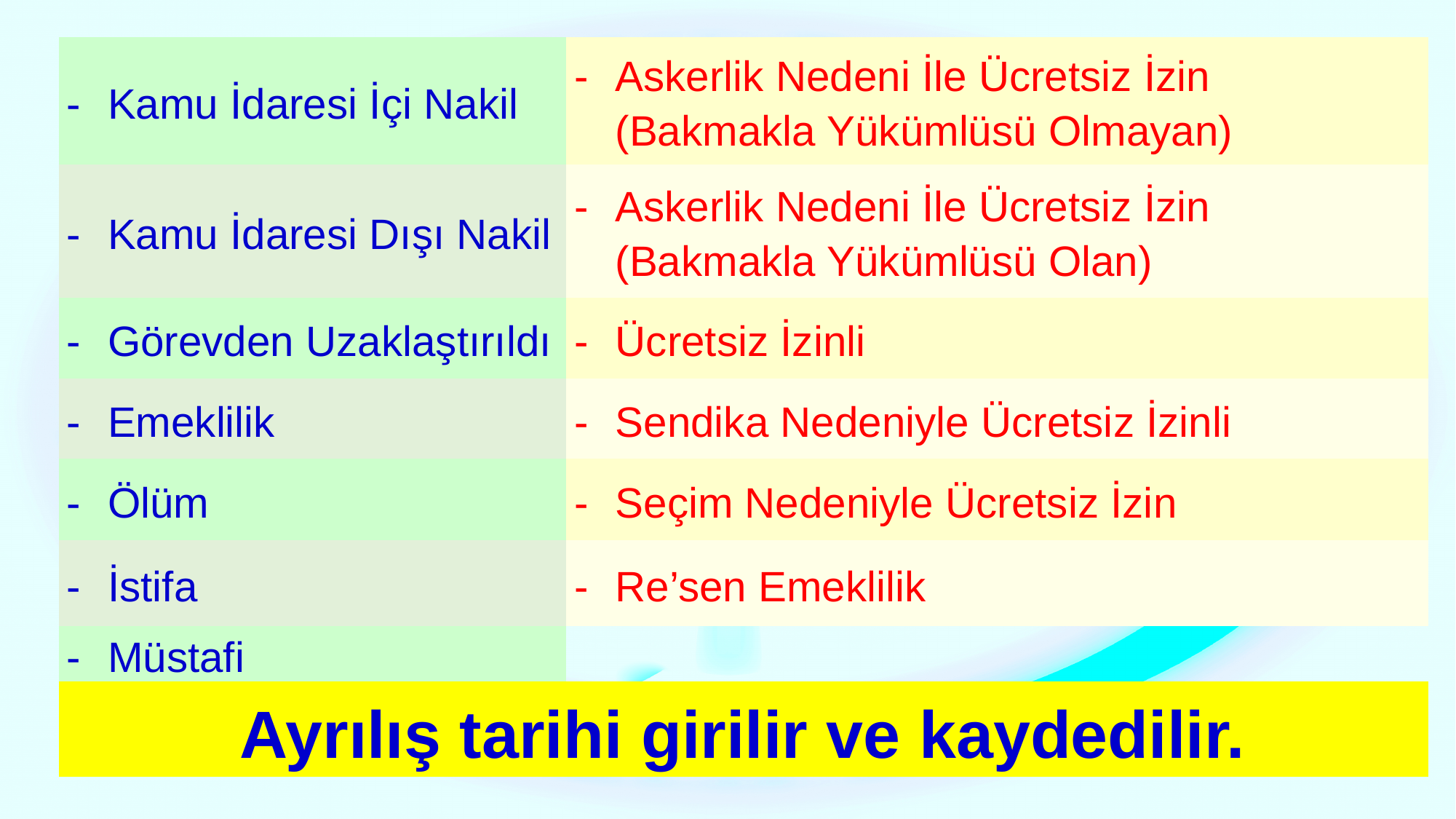

| Kamu İdaresi İçi Nakil | Askerlik Nedeni İle Ücretsiz İzin (Bakmakla Yükümlüsü Olmayan) |
| --- | --- |
| Kamu İdaresi Dışı Nakil | Askerlik Nedeni İle Ücretsiz İzin (Bakmakla Yükümlüsü Olan) |
| Görevden Uzaklaştırıldı | Ücretsiz İzinli |
| Emeklilik | Sendika Nedeniyle Ücretsiz İzinli |
| Ölüm | Seçim Nedeniyle Ücretsiz İzin |
| İstifa | Re’sen Emeklilik |
| Müstafi |  |
| Ayrılış tarihi girilir ve kaydedilir. |  |